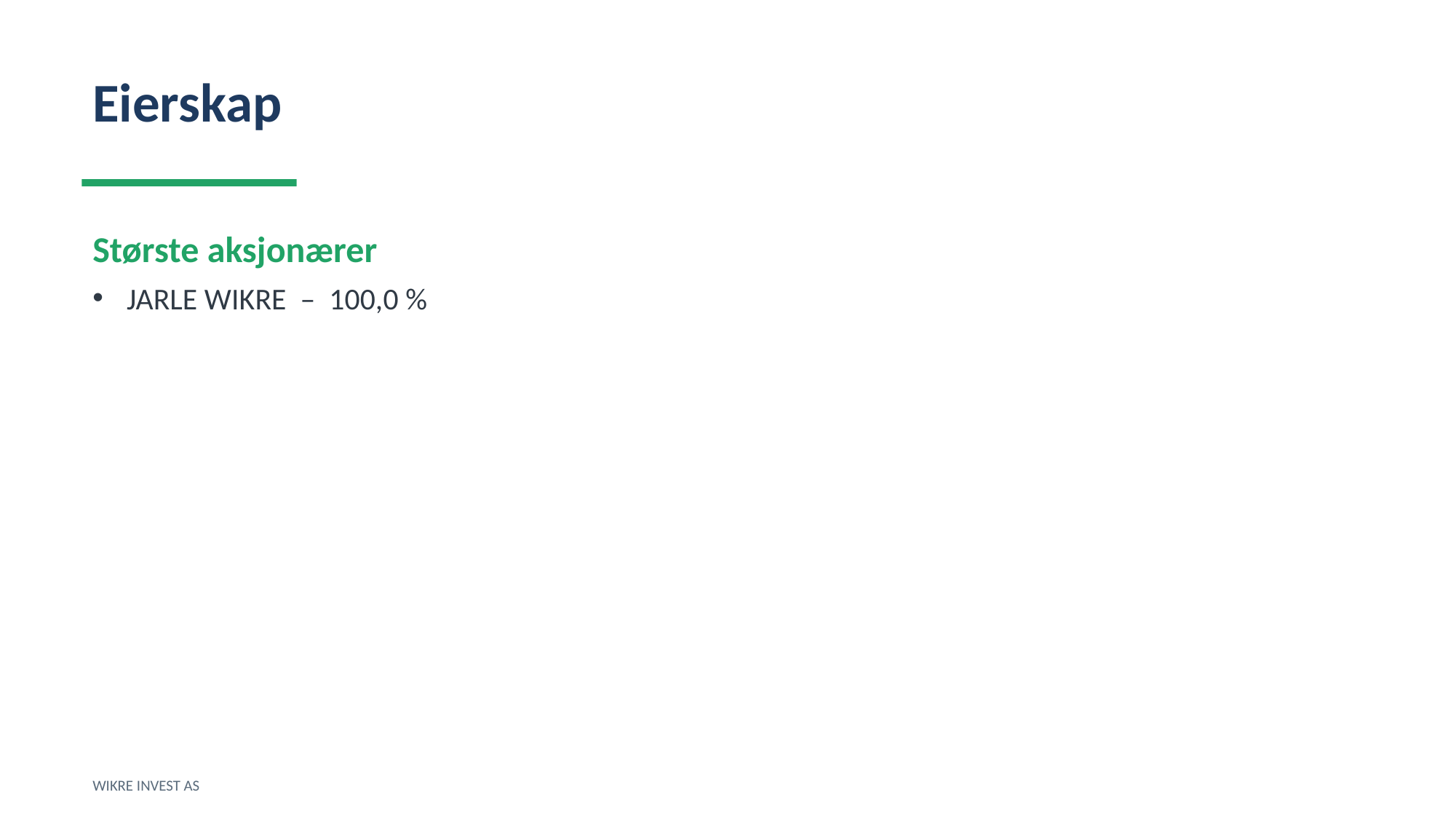

Eierskap

Største aksjonærer
JARLE WIKRE  –  100,0 %
WIKRE INVEST AS